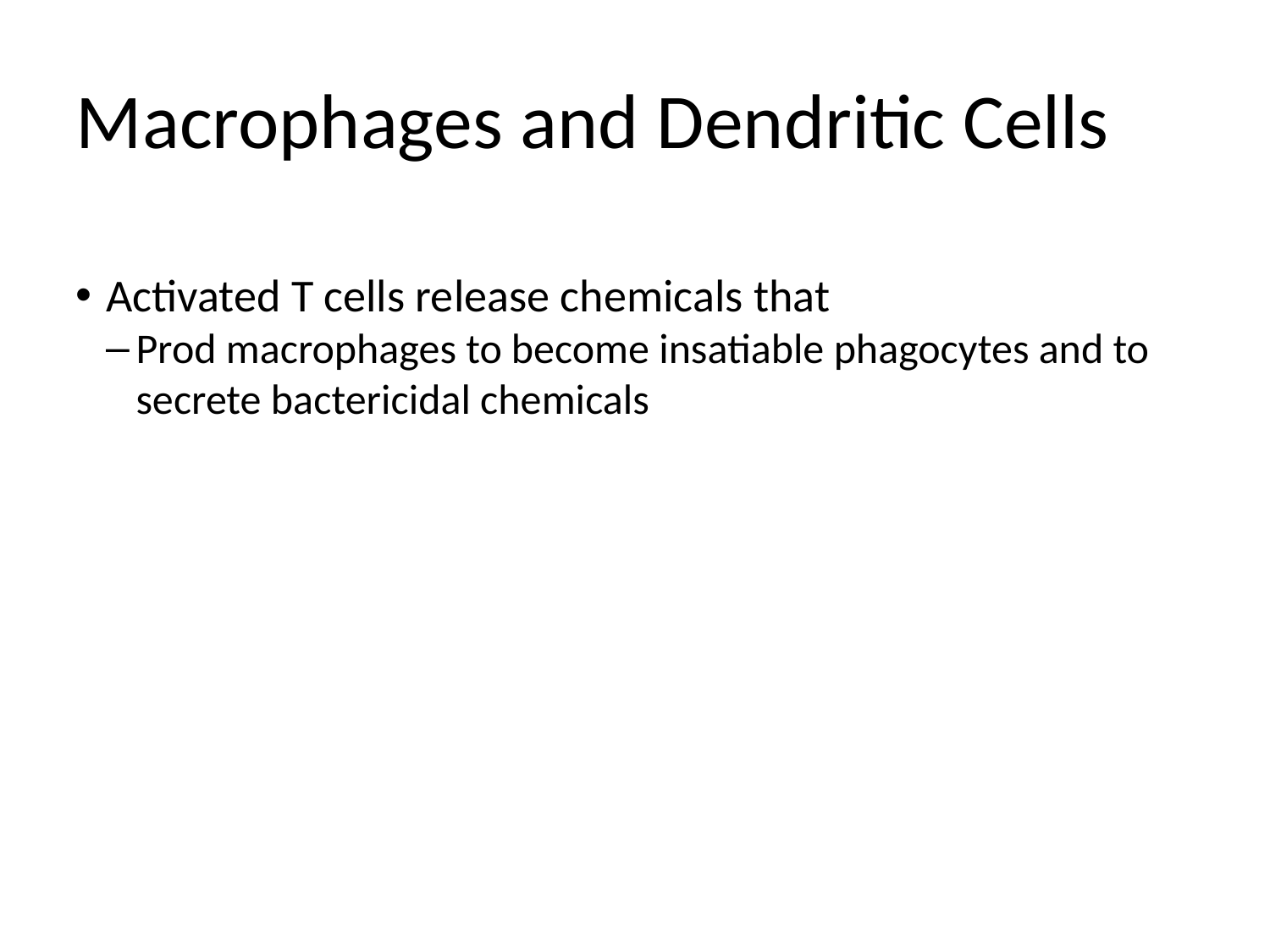

Macrophages and Dendritic Cells

Activated T cells release chemicals that
Prod macrophages to become insatiable phagocytes and to secrete bactericidal chemicals